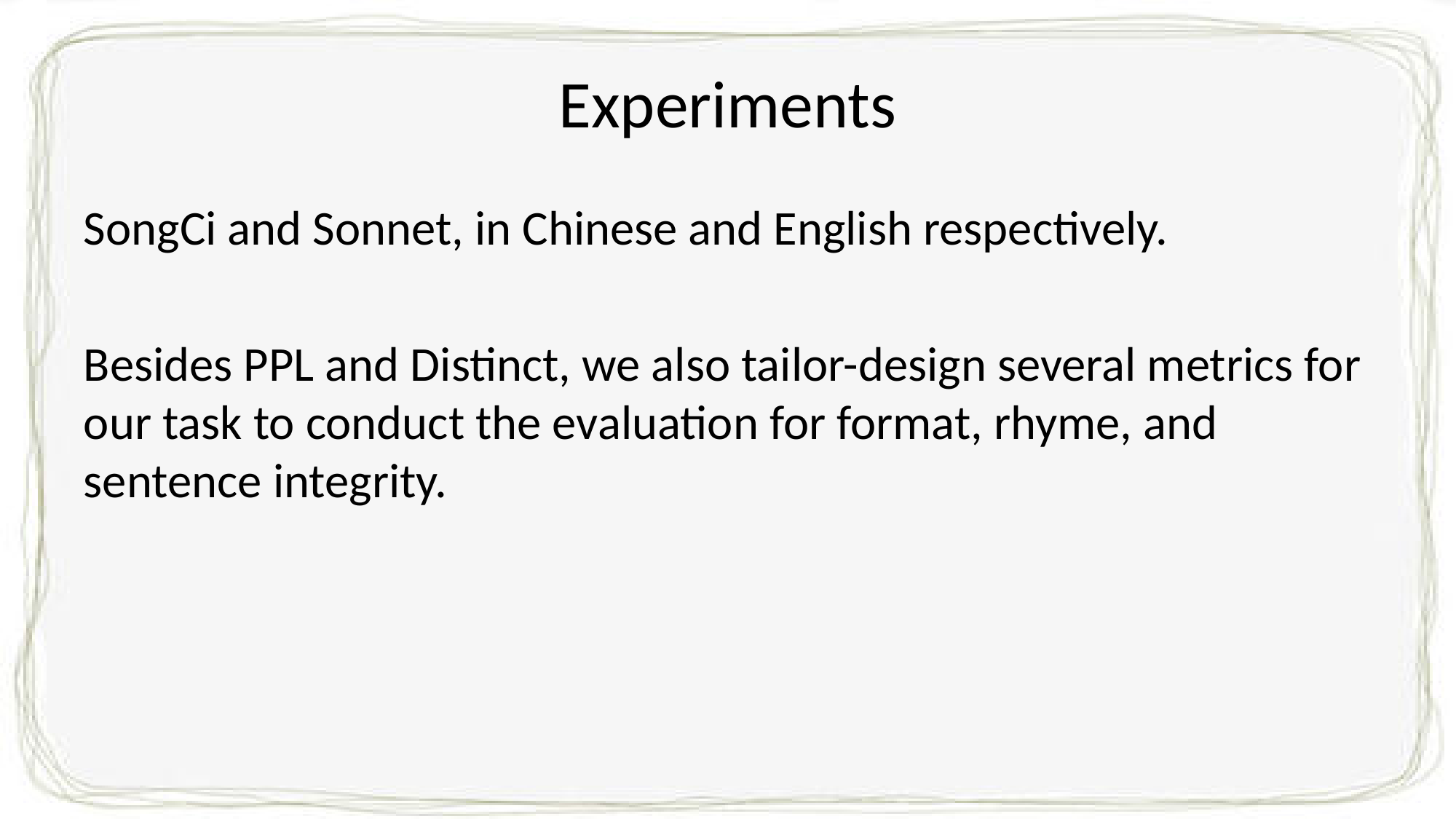

# Experiments
SongCi and Sonnet, in Chinese and English respectively.

Besides PPL and Distinct, we also tailor-design several metrics for our task to conduct the evaluation for format, rhyme, and sentence integrity.